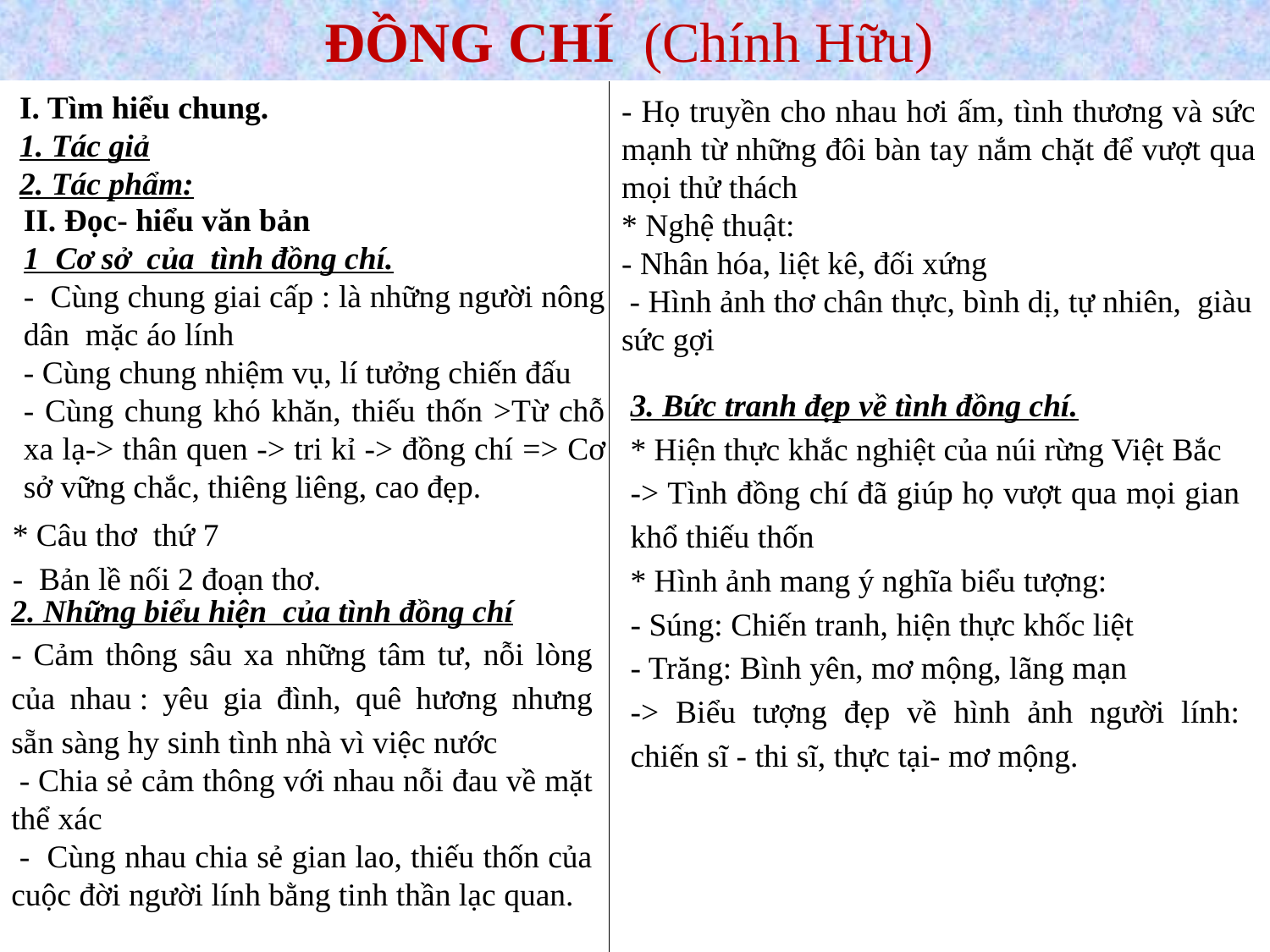

ĐỒNG CHÍ  (Chính Hữu)
I. Tìm hiểu chung.
1. Tác giả
2. Tác phẩm:
- Họ truyền cho nhau hơi ấm, tình thương và sức mạnh từ những đôi bàn tay nắm chặt để vượt qua mọi thử thách
* Nghệ thuật:
- Nhân hóa, liệt kê, đối xứng
 - Hình ảnh thơ chân thực, bình dị, tự nhiên,  giàu sức gợi

II. Đọc- hiểu văn bản
1  Cơ sở  của  tình đồng chí.
-  Cùng chung giai cấp : là những người nông dân  mặc áo lính
- Cùng chung nhiệm vụ, lí tưởng chiến đấu
- Cùng chung khó khăn, thiếu thốn >Từ chỗ xa lạ-> thân quen -> tri kỉ -> đồng chí => Cơ sở vững chắc, thiêng liêng, cao đẹp.
3. Bức tranh đẹp về tình đồng chí.
* Hiện thực khắc nghiệt của núi rừng Việt Bắc
-> Tình đồng chí đã giúp họ vượt qua mọi gian khổ thiếu thốn
* Hình ảnh mang ý nghĩa biểu tượng:
- Súng: Chiến tranh, hiện thực khốc liệt
- Trăng: Bình yên, mơ mộng, lãng mạn
-> Biểu tượng đẹp về hình ảnh người lính: chiến sĩ - thi sĩ, thực tại- mơ mộng.
* Câu thơ  thứ 7
-  Bản lề nối 2 đoạn thơ.

2. Những biểu hiện  của tình đồng chí
- Cảm thông sâu xa những tâm tư, nỗi lòng của nhau : yêu gia đình, quê hương nhưng sẵn sàng hy sinh tình nhà vì việc nước
 - Chia sẻ cảm thông với nhau nỗi đau về mặt thể xác
 -  Cùng nhau chia sẻ gian lao, thiếu thốn của cuộc đời người lính bằng tinh thần lạc quan.